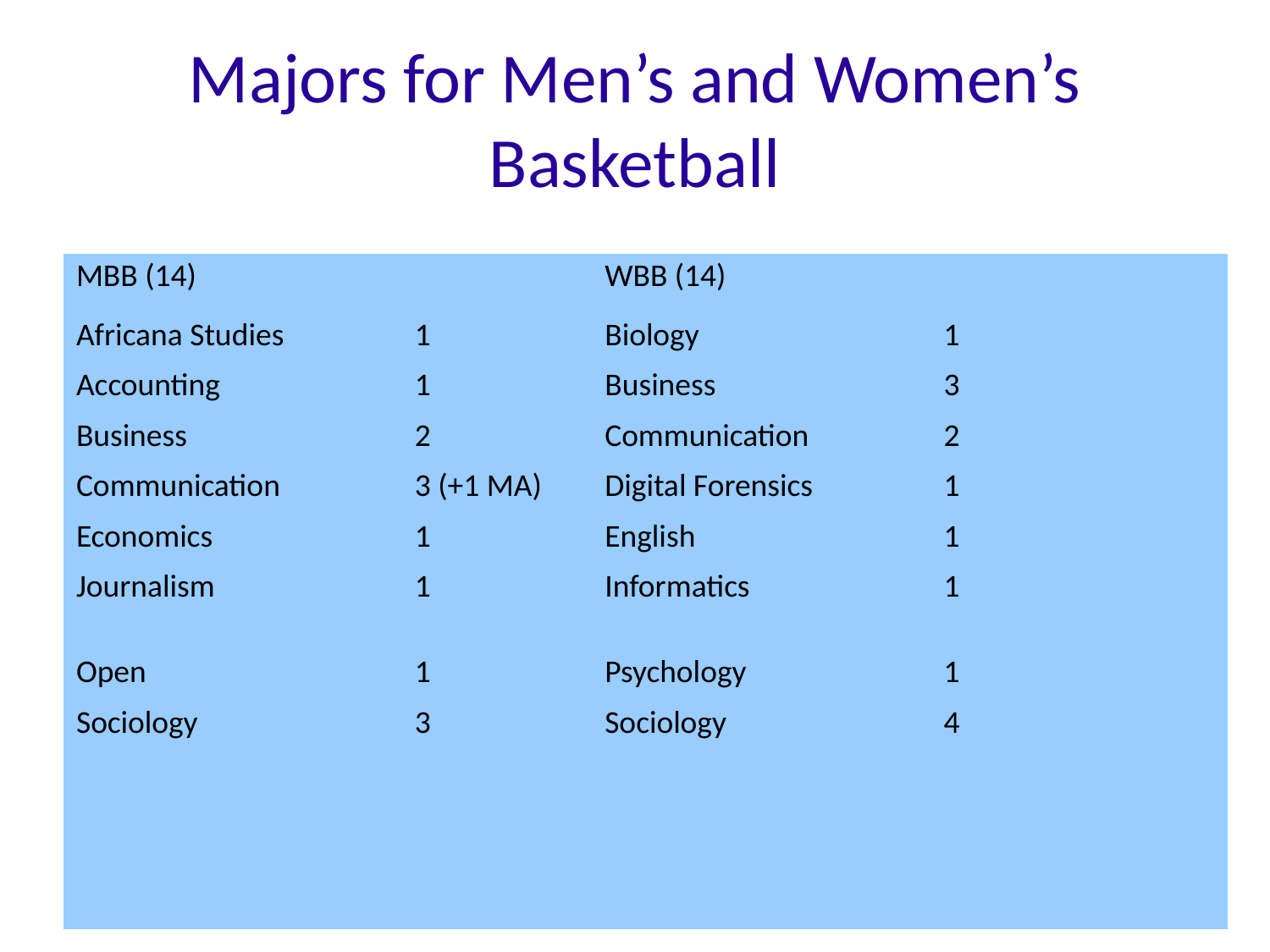

Majors for Men’s and Women’s Basketball
| MBB (14) |  | WBB (14) |  |
| --- | --- | --- | --- |
| Africana Studies | 1 | Biology | 1 |
| Accounting | 1 | Business | 3 |
| Business | 2 | Communication | 2 |
| Communication | 3 (+1 MA) | Digital Forensics | 1 |
| Economics | 1 | English | 1 |
| Journalism | 1 | Informatics | 1 |
| Open | 1 | Psychology | 1 |
| Sociology | 3 | Sociology | 4 |
|  |  |  |  |
|  |  |  |  |
|  |  |  |  |